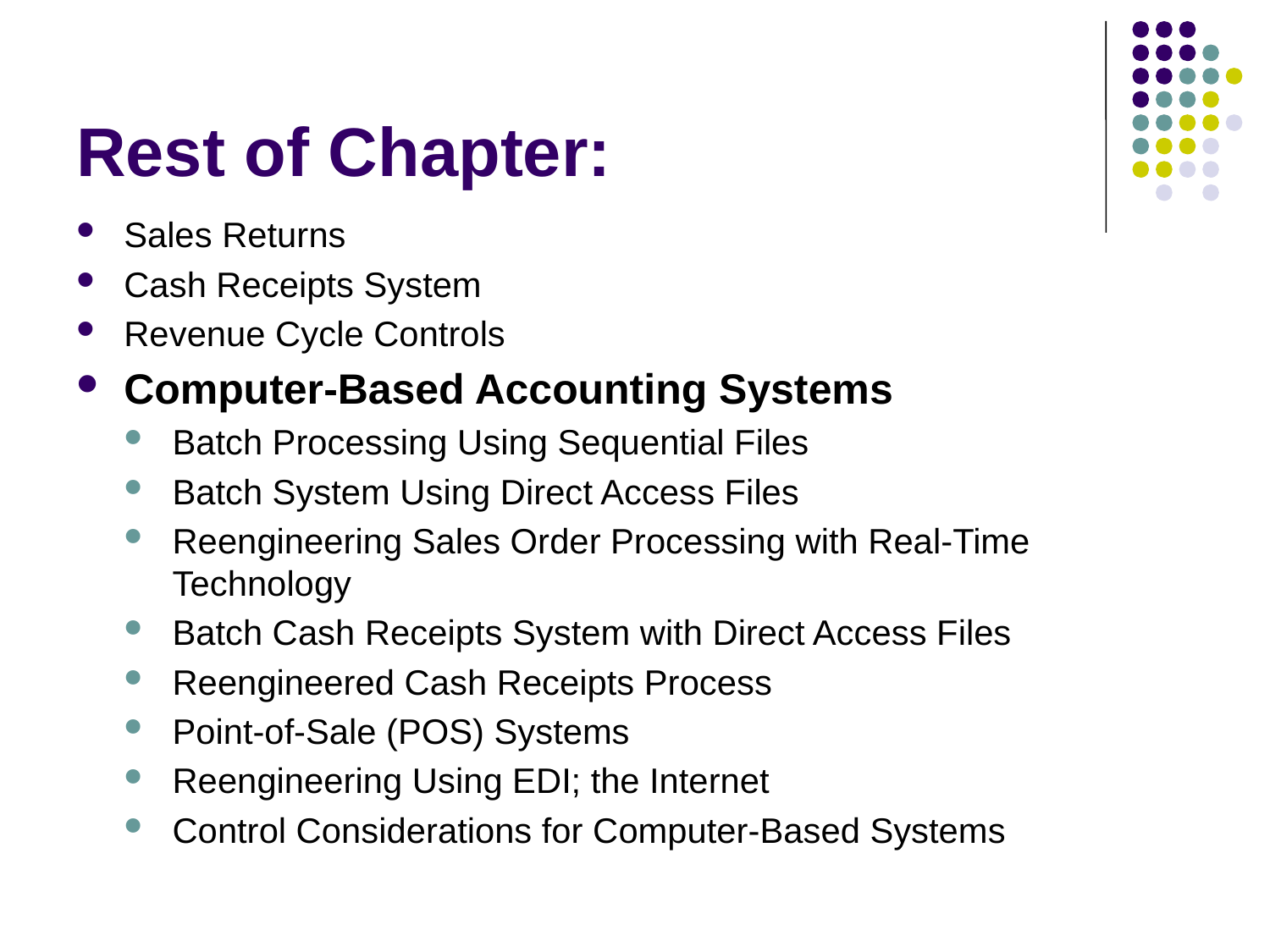

# Rest of Chapter:
Sales Returns
Cash Receipts System
Revenue Cycle Controls
Computer-Based Accounting Systems
Batch Processing Using Sequential Files
Batch System Using Direct Access Files
Reengineering Sales Order Processing with Real-Time Technology
Batch Cash Receipts System with Direct Access Files
Reengineered Cash Receipts Process
Point-of-Sale (POS) Systems
Reengineering Using EDI; the Internet
Control Considerations for Computer-Based Systems